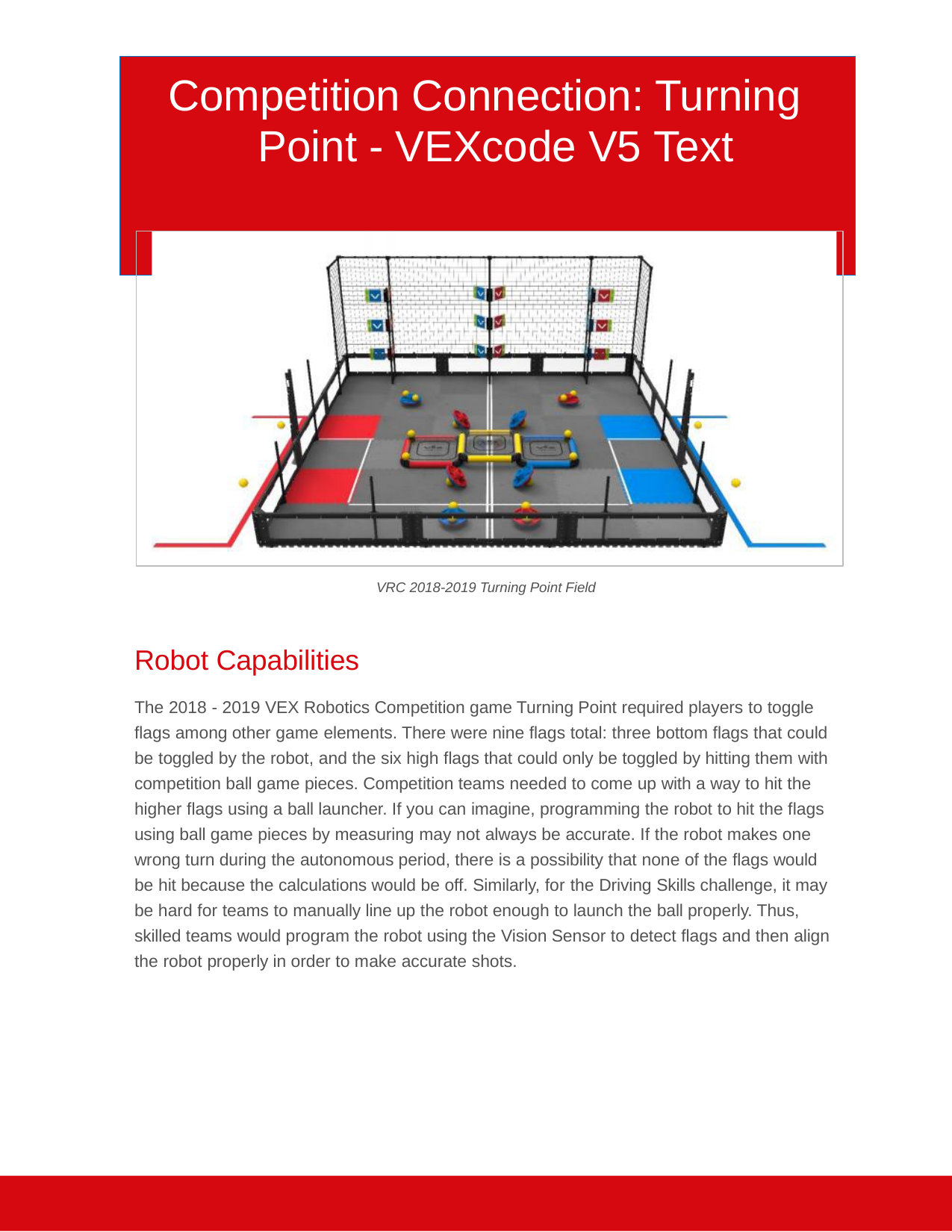

# Competition Connection: Turning  Point - VEXcode V5 Text

VRC 2018-2019 Turning Point Field
Robot Capabilities
The 2018 - 2019 VEX Robotics Competition game Turning Point required players to toggle  flags among other game elements. There were nine flags total: three bottom flags that could  be toggled by the robot, and the six high flags that could only be toggled by hitting them with  competition ball game pieces. Competition teams needed to come up with a way to hit the  higher flags using a ball launcher. If you can imagine, programming the robot to hit the flags  using ball game pieces by measuring may not always be accurate. If the robot makes one  wrong turn during the autonomous period, there is a possibility that none of the flags would  be hit because the calculations would be off. Similarly, for the Driving Skills challenge, it may  be hard for teams to manually line up the robot enough to launch the ball properly. Thus,  skilled teams would program the robot using the Vision Sensor to detect flags and then align  the robot properly in order to make accurate shots.